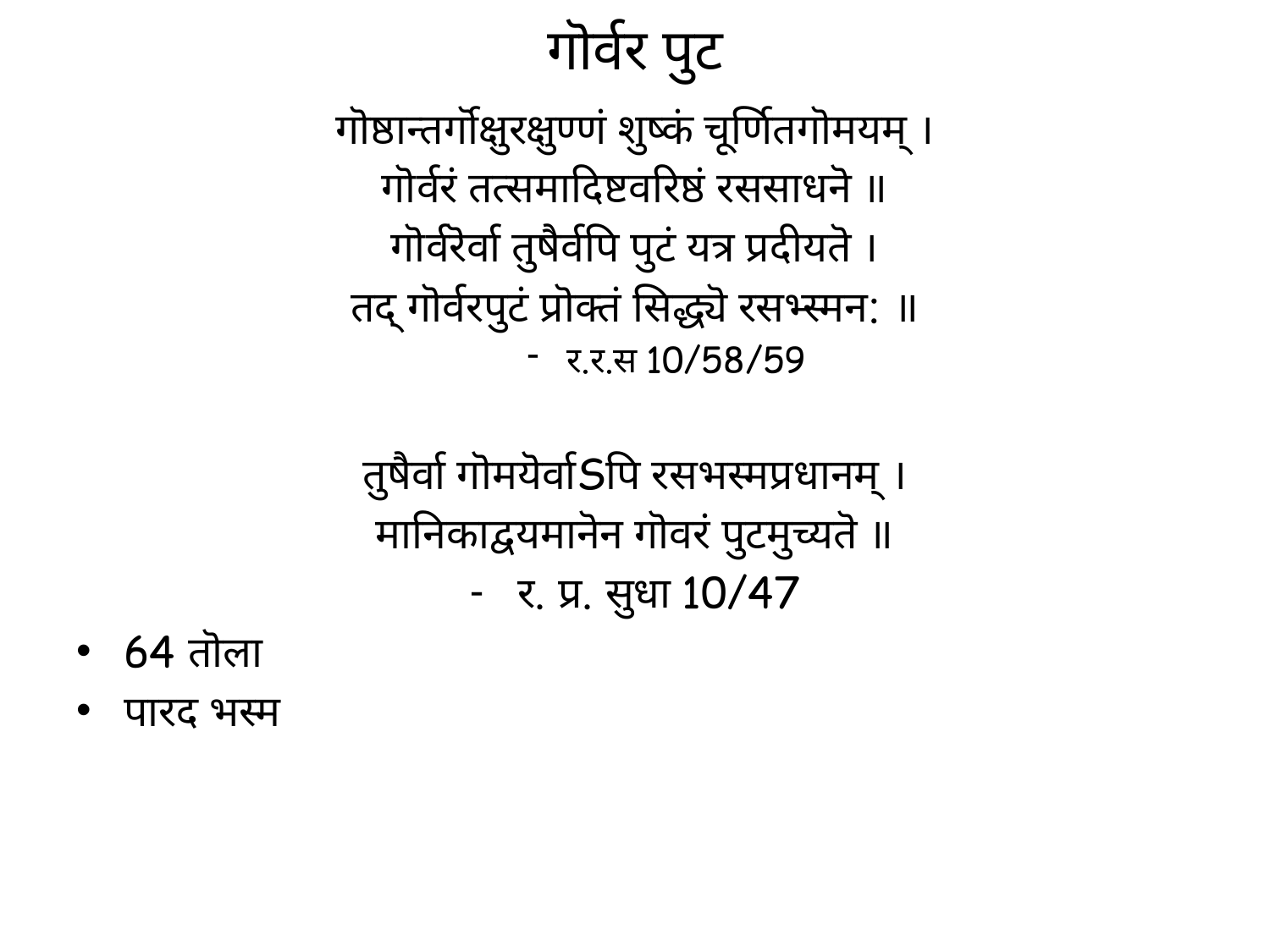

# गॊर्वर पुट
गॊष्ठान्तर्गॊक्षुरक्षुण्णं शुष्कं चूर्णितगॊमयम् ।
गॊर्वरं तत्समादिष्टवरिष्ठं रससाधनॆ ॥
गॊर्वरॆर्वा तुषैर्वपि पुटं यत्र प्रदीयतॆ ।
तद् गॊर्वरपुटं प्रॊक्तं सिद्ध्यॆ रसभ्स्मन: ॥
र.र.स 10/58/59

तुषैर्वा गॊमयॆर्वाSपि रसभस्मप्रधानम् ।
मानिकाद्वयमानॆन गॊवरं पुटमुच्यतॆ ॥
र. प्र. सुधा 10/47
64 तॊला
पारद भस्म